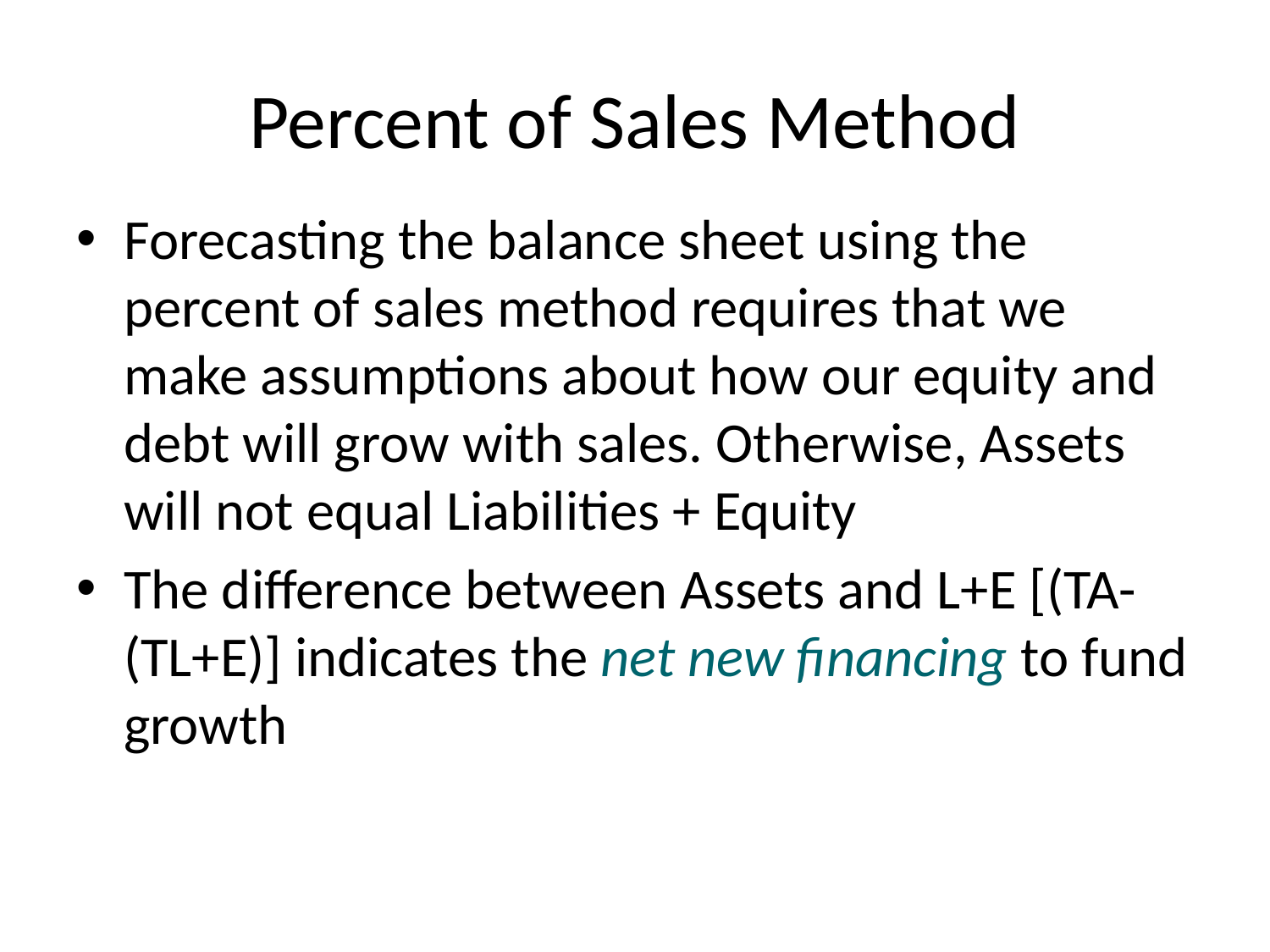

# Percent of Sales Method
Forecasting the balance sheet using the percent of sales method requires that we make assumptions about how our equity and debt will grow with sales. Otherwise, Assets will not equal Liabilities + Equity
The difference between Assets and L+E [(TA- (TL+E)] indicates the net new financing to fund growth